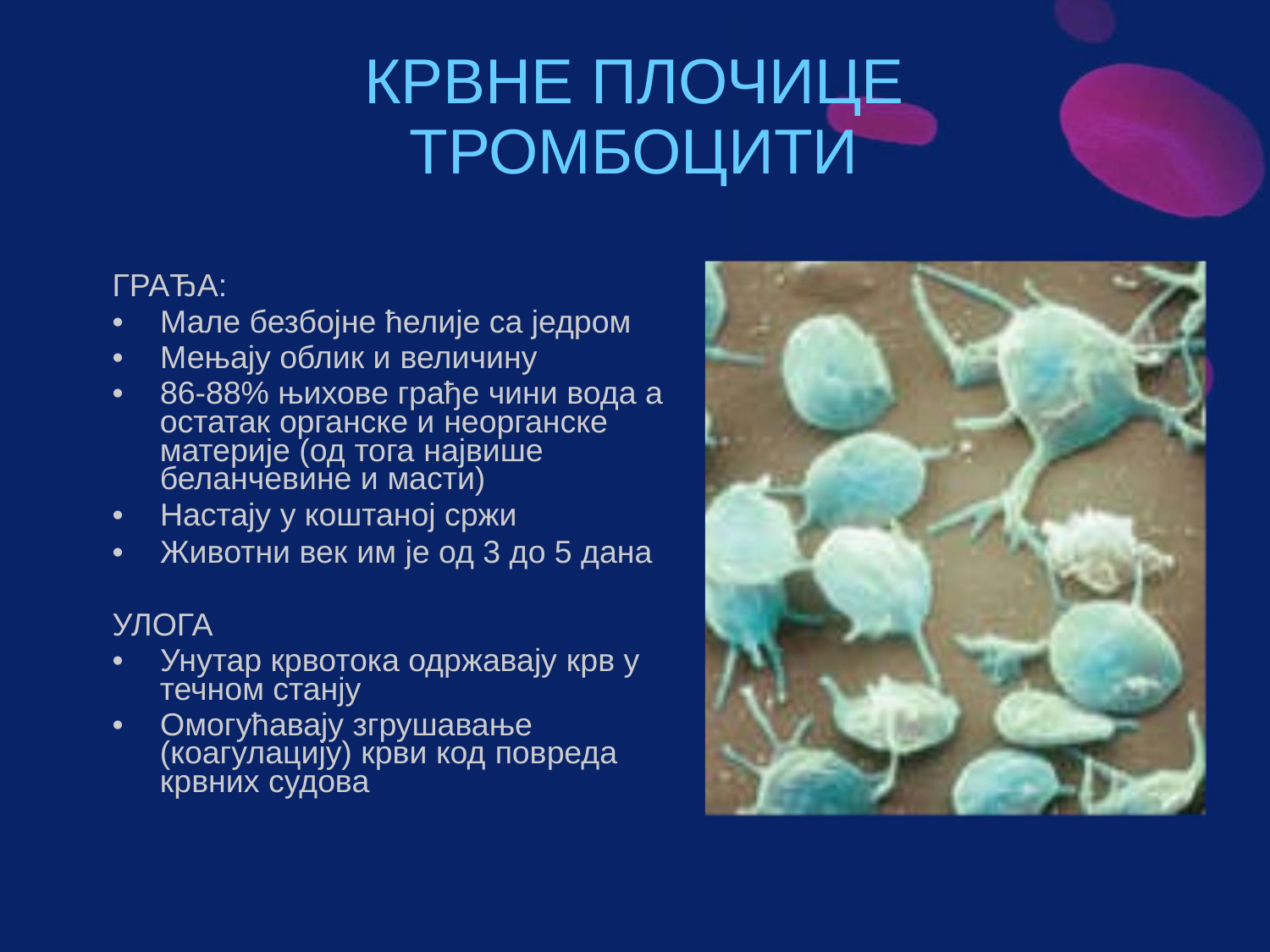

КРВНЕ ПЛОЧИЦЕ
ТРОМБОЦИТИ
ГРАЂА:
• Мале безбојне ћелије са једром
• Мењају облик и величину
• 86-88% њихове грађе чини вода а
остатак органске и неорганске
материје (од тога највише
беланчевине и масти)
• Настају у коштаној сржи
• Животни век им је од 3 до 5 дана
УЛОГА
• Унутар крвотока одржавају крв у
течном станју
• Омогућавају згрушавање
(коагулацију) крви код повреда
крвних судова